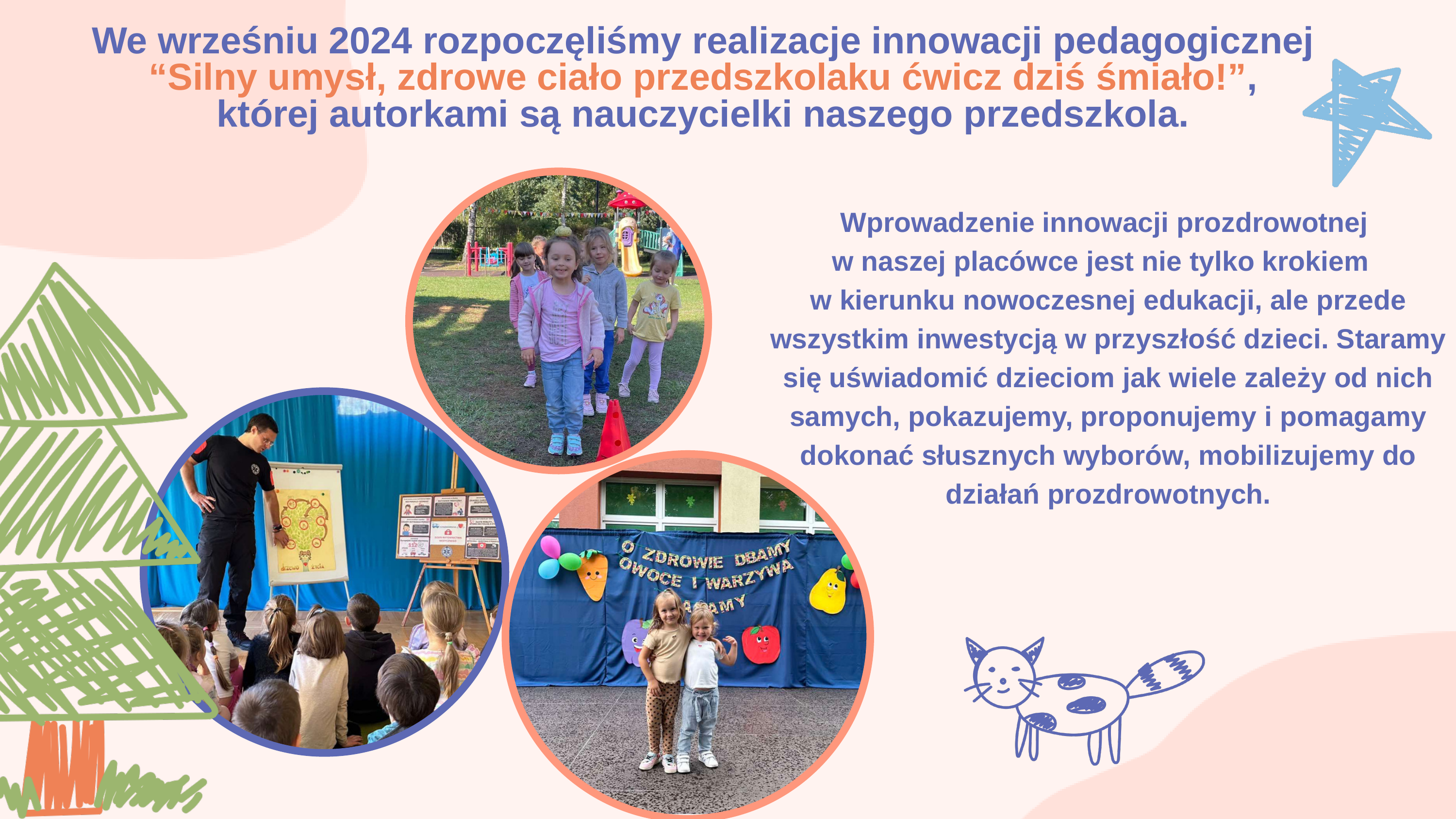

We wrześniu 2024 rozpoczęliśmy realizacje innowacji pedagogicznej
“Silny umysł, zdrowe ciało przedszkolaku ćwicz dziś śmiało!”,
której autorkami są nauczycielki naszego przedszkola.

Wprowadzenie innowacji prozdrowotnej
w naszej placówce jest nie tylko krokiem
w kierunku nowoczesnej edukacji, ale przede wszystkim inwestycją w przyszłość dzieci. Staramy się uświadomić dzieciom jak wiele zależy od nich samych, pokazujemy, proponujemy i pomagamy dokonać słusznych wyborów, mobilizujemy do działań prozdrowotnych.